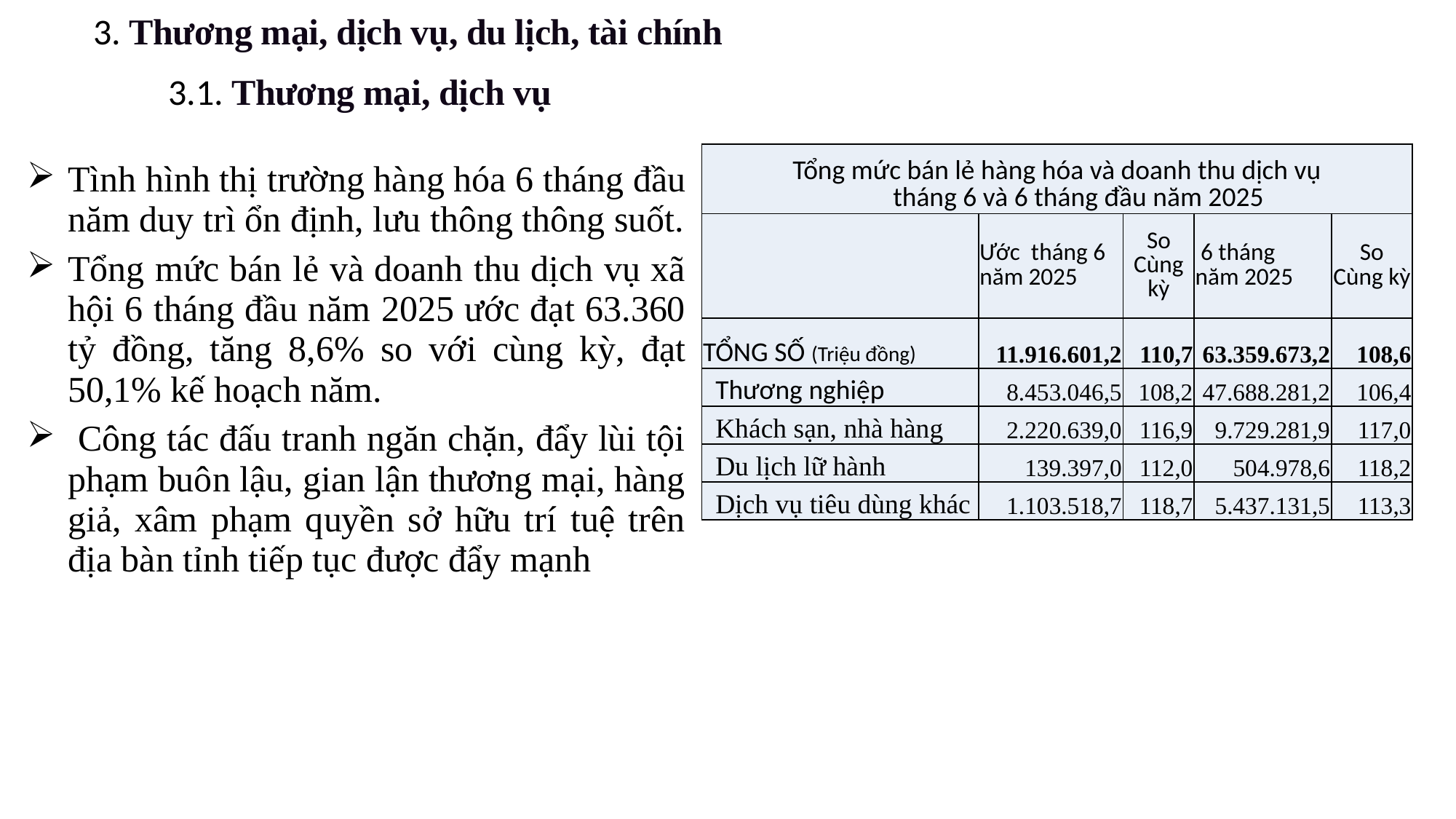

3. Thương mại, dịch vụ, du lịch, tài chính
3.1. Thương mại, dịch vụ
| Tình hình thị trường hàng hóa 6 tháng đầu năm duy trì ổn định, lưu thông thông suốt. Tổng mức bán lẻ và doanh thu dịch vụ xã hội 6 tháng đầu năm 2025 ước đạt 63.360 tỷ đồng, tăng 8,6% so với cùng kỳ, đạt 50,1% kế hoạch năm. Công tác đấu tranh ngăn chặn, đẩy lùi tội phạm buôn lậu, gian lận thương mại, hàng giả, xâm phạm quyền sở hữu trí tuệ trên địa bàn tỉnh tiếp tục được đẩy mạnh |
| --- |
| Tổng mức bán lẻ hàng hóa và doanh thu dịch vụ tháng 6 và 6 tháng đầu năm 2025 |  |  |  |  |
| --- | --- | --- | --- | --- |
|  | Ước tháng 6 năm 2025 | So Cùng kỳ | 6 tháng năm 2025 | So Cùng kỳ |
| TỔNG SỐ (Triệu đồng) | 11.916.601,2 | 110,7 | 63.359.673,2 | 108,6 |
| Thương nghiệp | 8.453.046,5 | 108,2 | 47.688.281,2 | 106,4 |
| Khách sạn, nhà hàng | 2.220.639,0 | 116,9 | 9.729.281,9 | 117,0 |
| Du lịch lữ hành | 139.397,0 | 112,0 | 504.978,6 | 118,2 |
| Dịch vụ tiêu dùng khác | 1.103.518,7 | 118,7 | 5.437.131,5 | 113,3 |